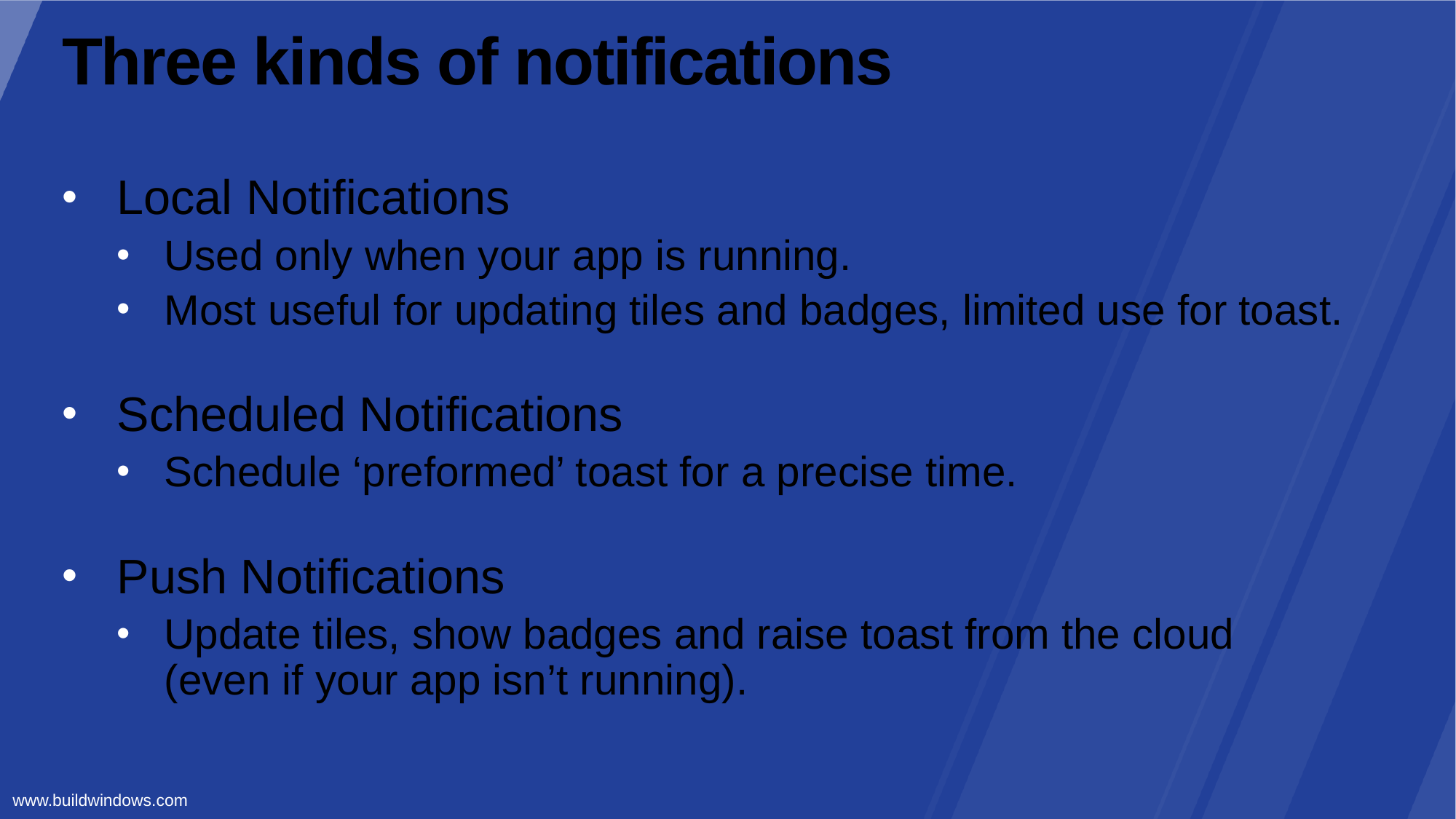

# Three kinds of notifications
Local Notifications
Used only when your app is running.
Most useful for updating tiles and badges, limited use for toast.
Scheduled Notifications
Schedule ‘preformed’ toast for a precise time.
Push Notifications
Update tiles, show badges and raise toast from the cloud
(even if your app isn’t running).